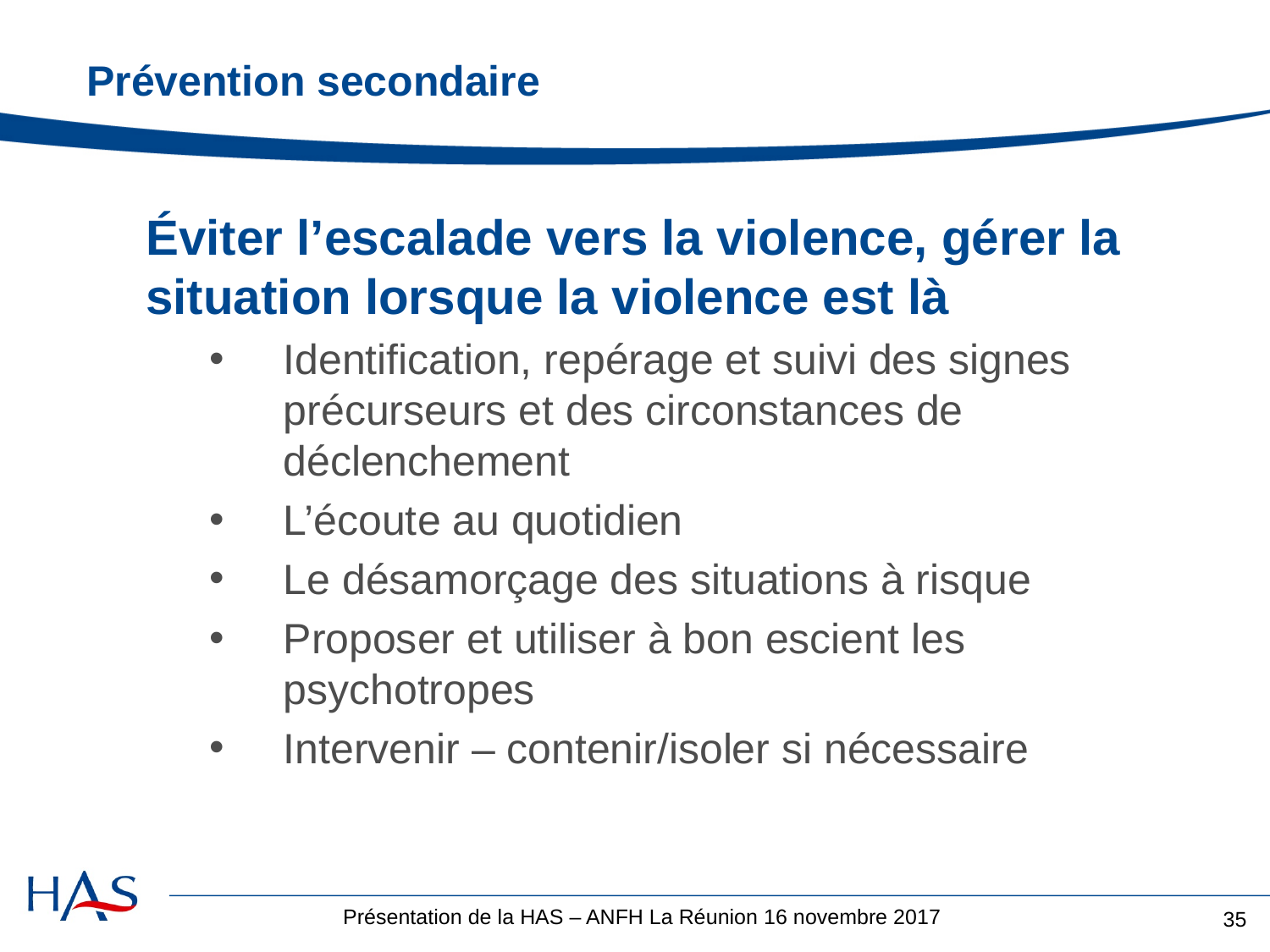

# Prévention secondaire
Éviter l’escalade vers la violence, gérer la situation lorsque la violence est là
Identification, repérage et suivi des signes précurseurs et des circonstances de déclenchement
L’écoute au quotidien
Le désamorçage des situations à risque
Proposer et utiliser à bon escient les psychotropes
Intervenir – contenir/isoler si nécessaire
35